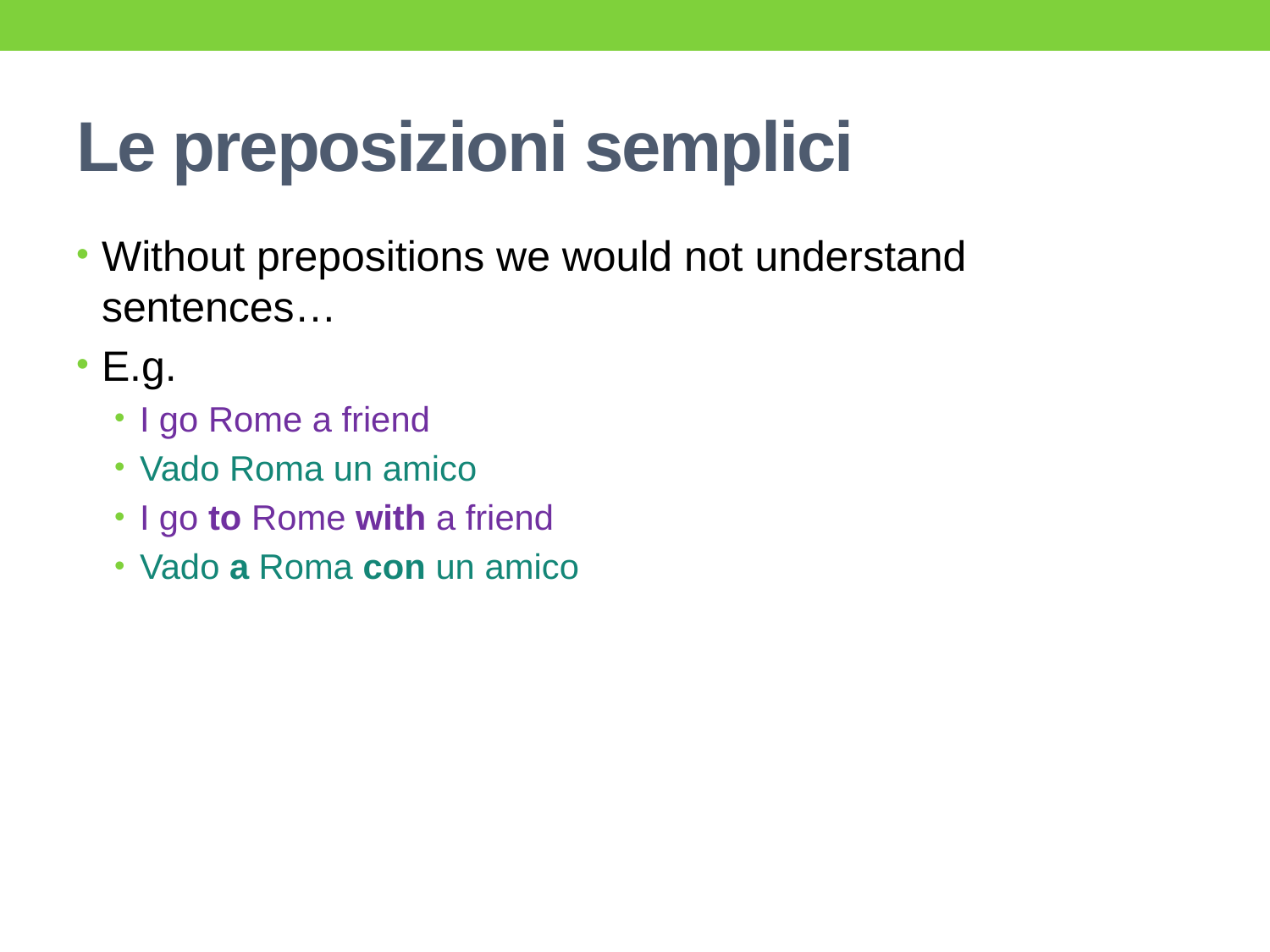

# Le preposizioni semplici
Without prepositions we would not understand sentences…
E.g.
I go Rome a friend
Vado Roma un amico
I go to Rome with a friend
Vado a Roma con un amico